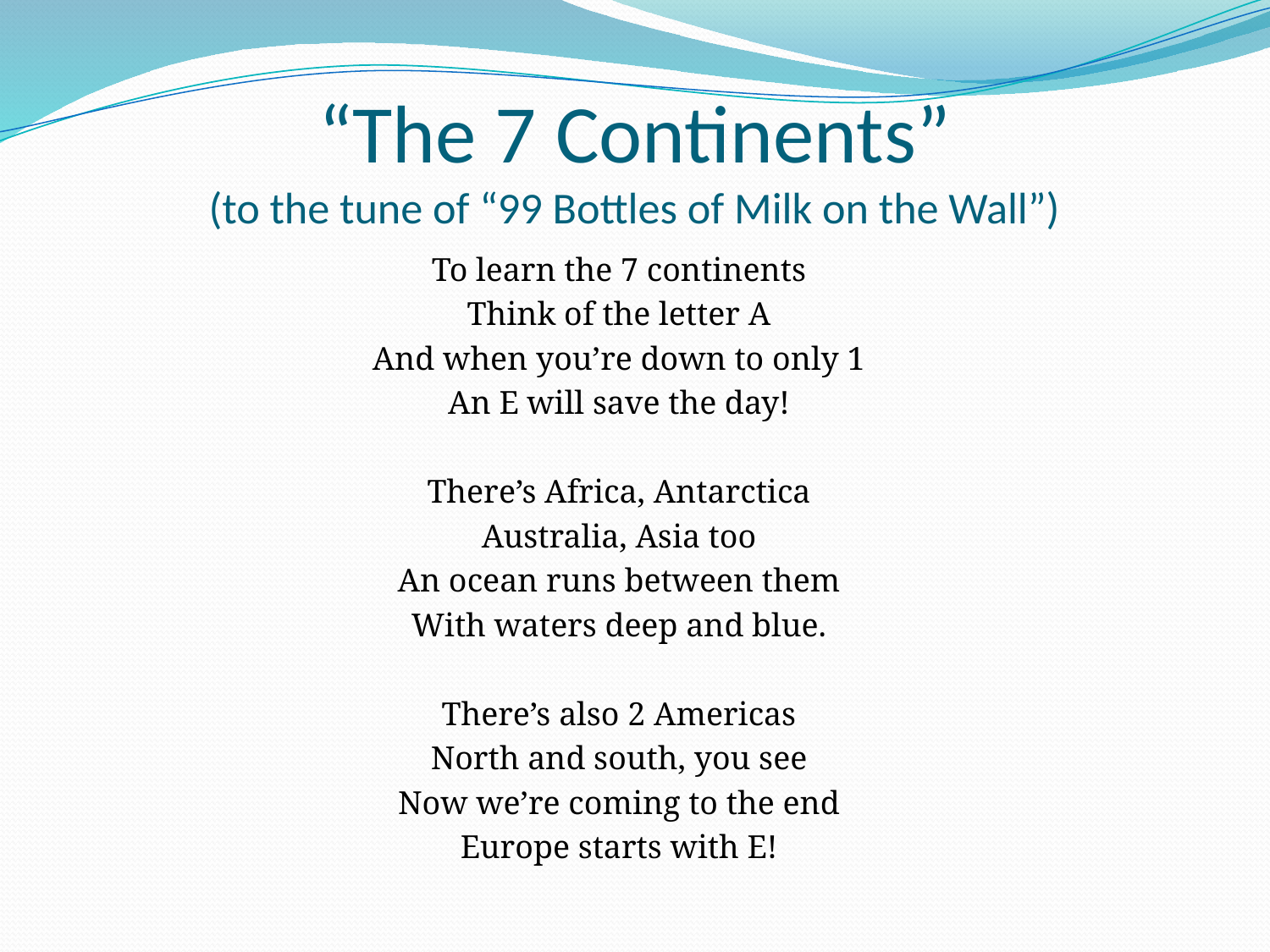

# “The 7 Continents” (to the tune of “99 Bottles of Milk on the Wall”)
To learn the 7 continents
Think of the letter A
And when you’re down to only 1
An E will save the day!

There’s Africa, Antarctica
Australia, Asia too
An ocean runs between them
With waters deep and blue.

There’s also 2 Americas
North and south, you see
Now we’re coming to the end
Europe starts with E!